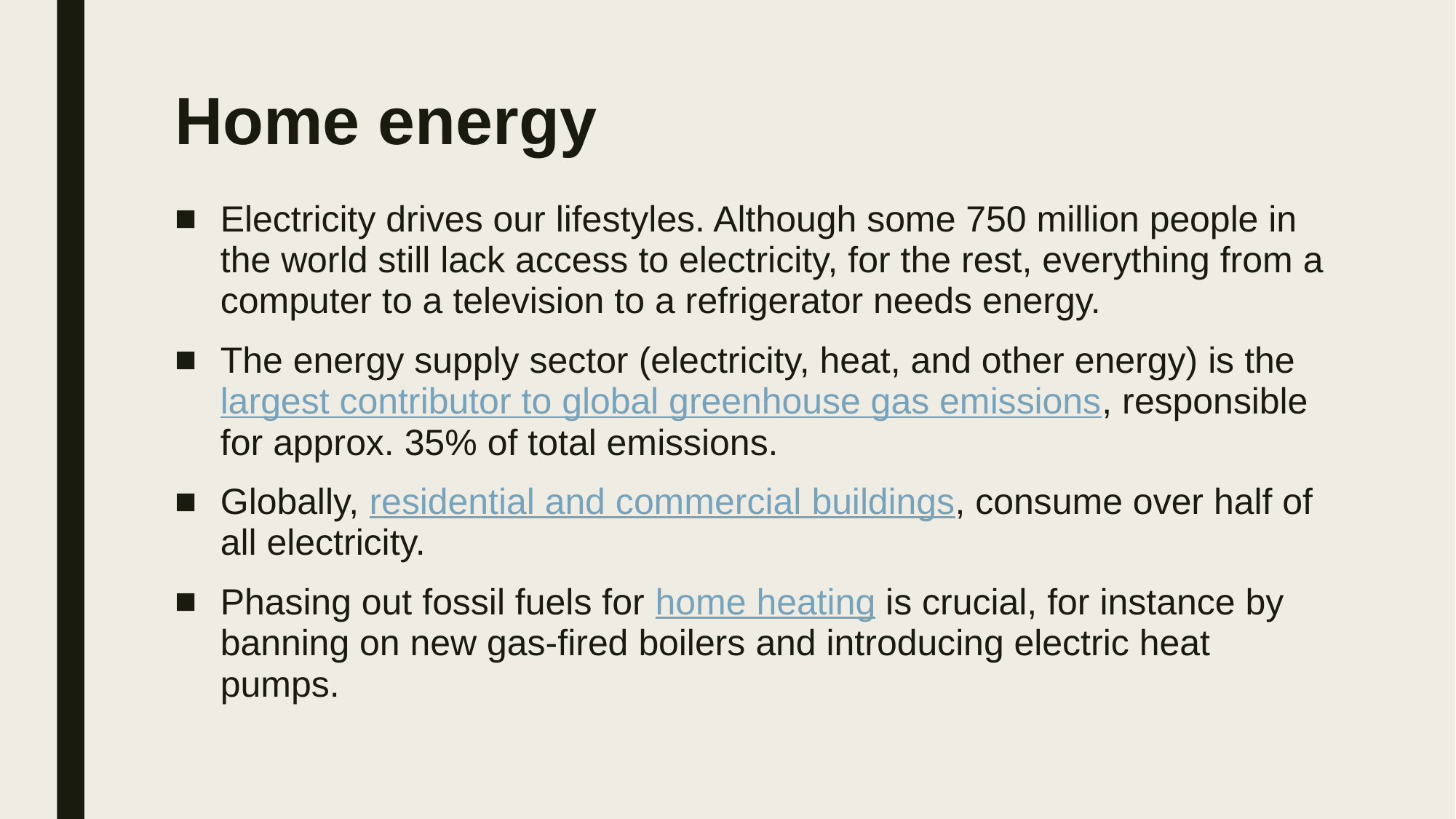

# Home energy
Electricity drives our lifestyles. Although some 750 million people in the world still lack access to electricity, for the rest, everything from a computer to a television to a refrigerator needs energy.
The energy supply sector (electricity, heat, and other energy) is the largest contributor to global greenhouse gas emissions, responsible for approx. 35% of total emissions.
Globally, residential and commercial buildings, consume over half of all electricity.
Phasing out fossil fuels for home heating is crucial, for instance by banning on new gas-fired boilers and introducing electric heat pumps.